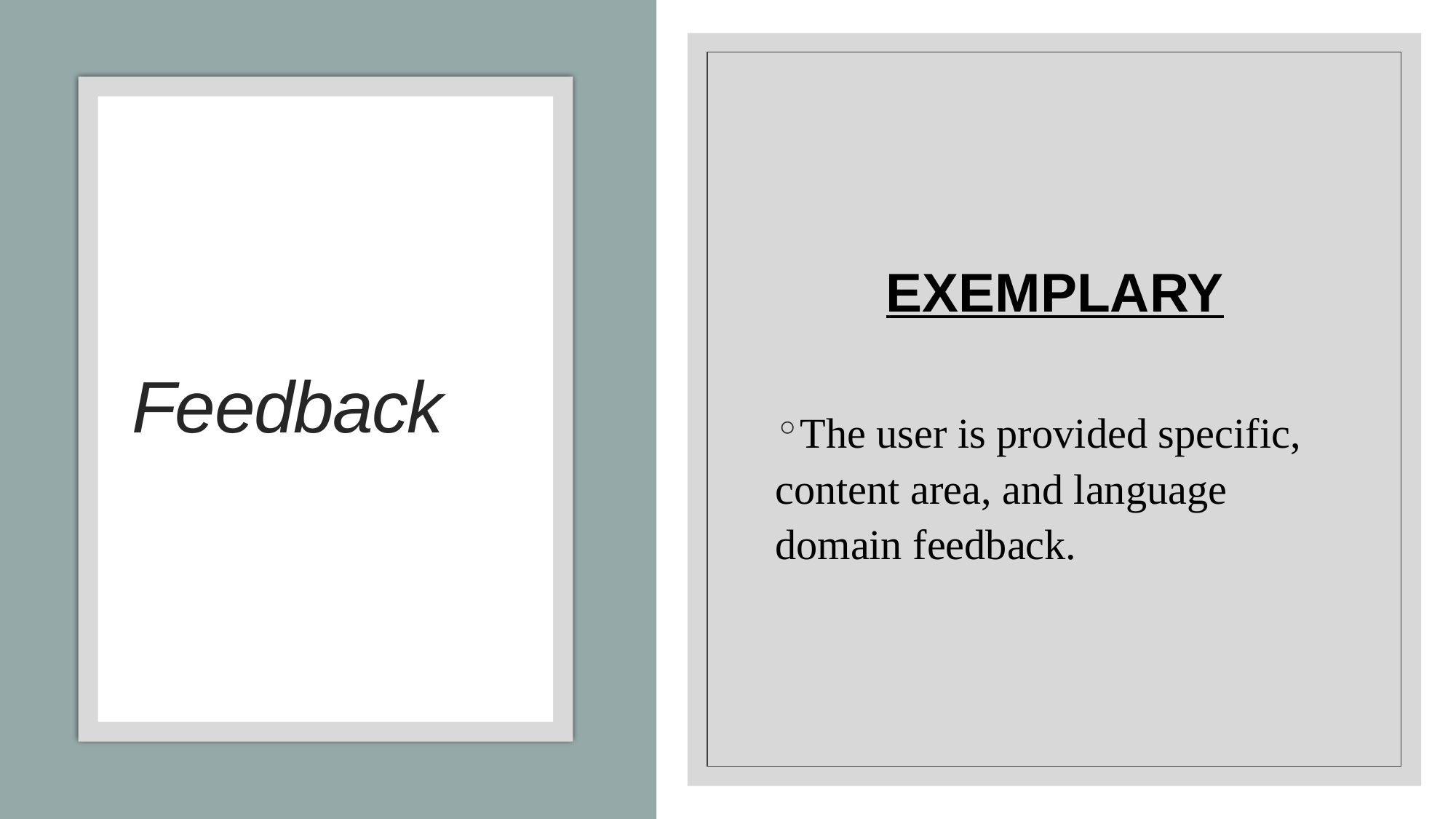

EXEMPLARY

The user is provided specific, content area, and language domain feedback.
# Feedback